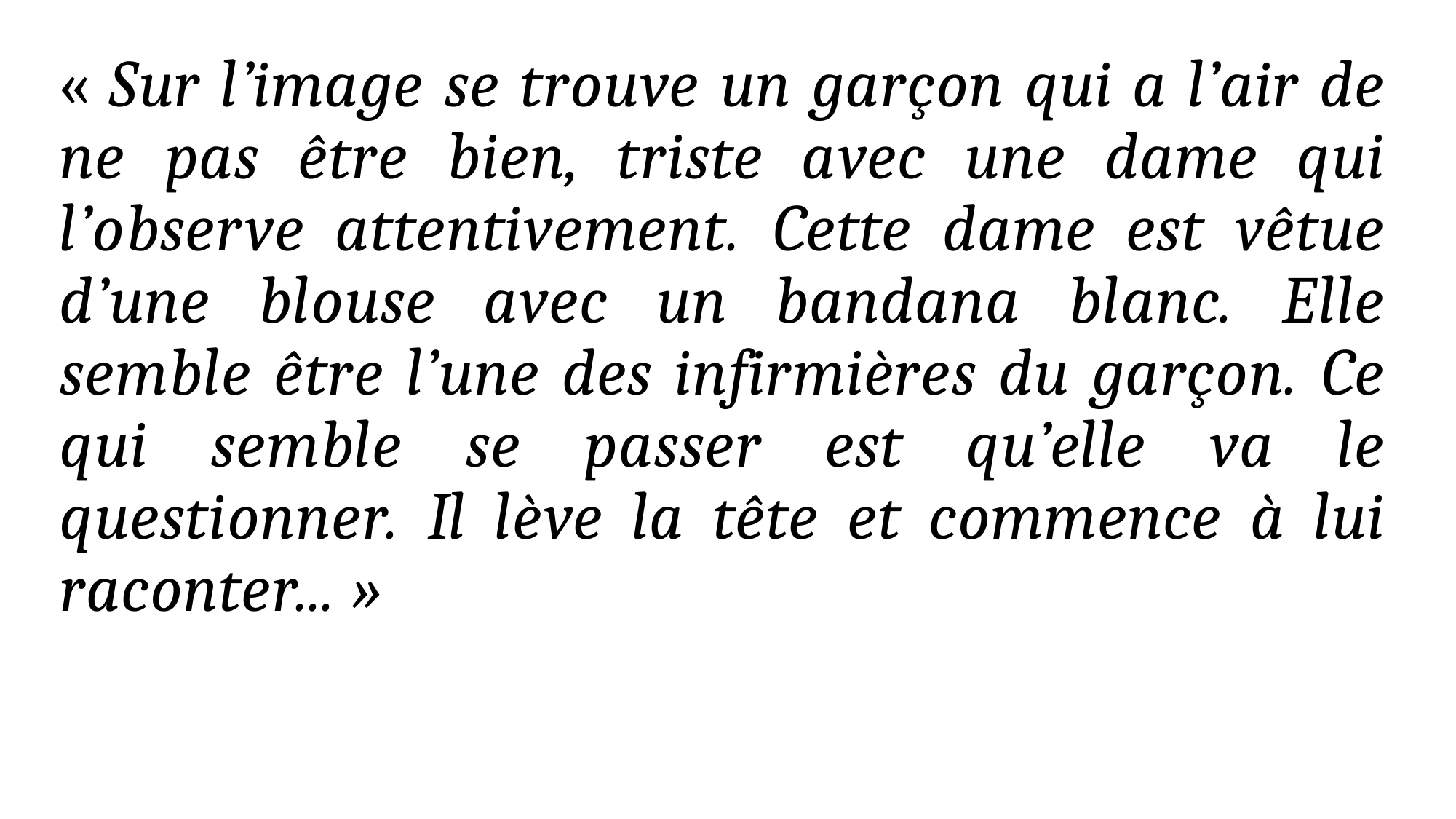

#
« Sur l’image se trouve un garçon qui a l’air de ne pas être bien, triste avec une dame qui l’observe attentivement. Cette dame est vêtue d’une blouse avec un bandana blanc. Elle semble être l’une des infirmières du garçon. Ce qui semble se passer est qu’elle va le questionner. Il lève la tête et commence à lui raconter... »